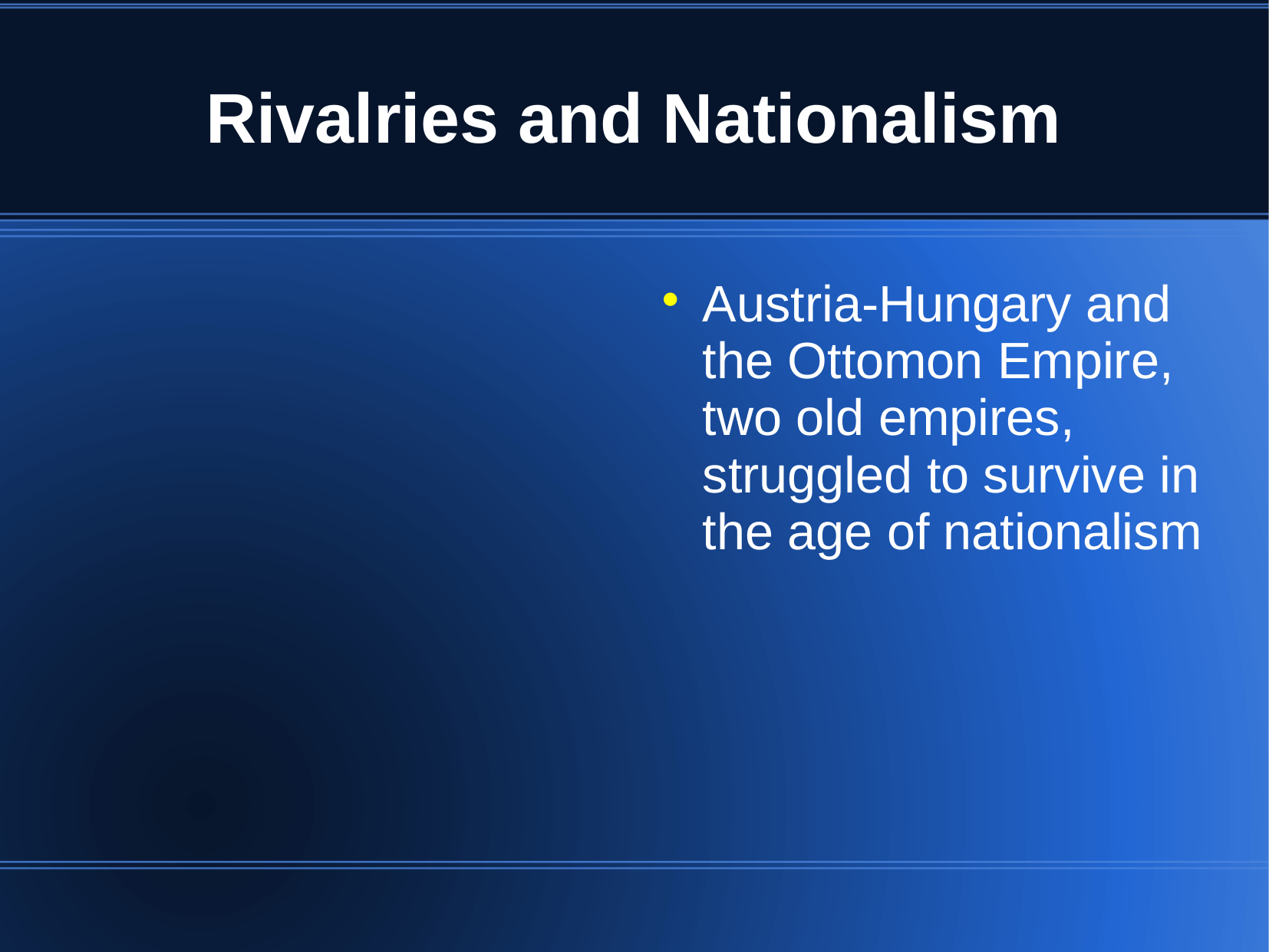

# Rivalries and Nationalism

Austria-Hungary and the Ottomon Empire, two old empires, struggled to survive in the age of nationalism